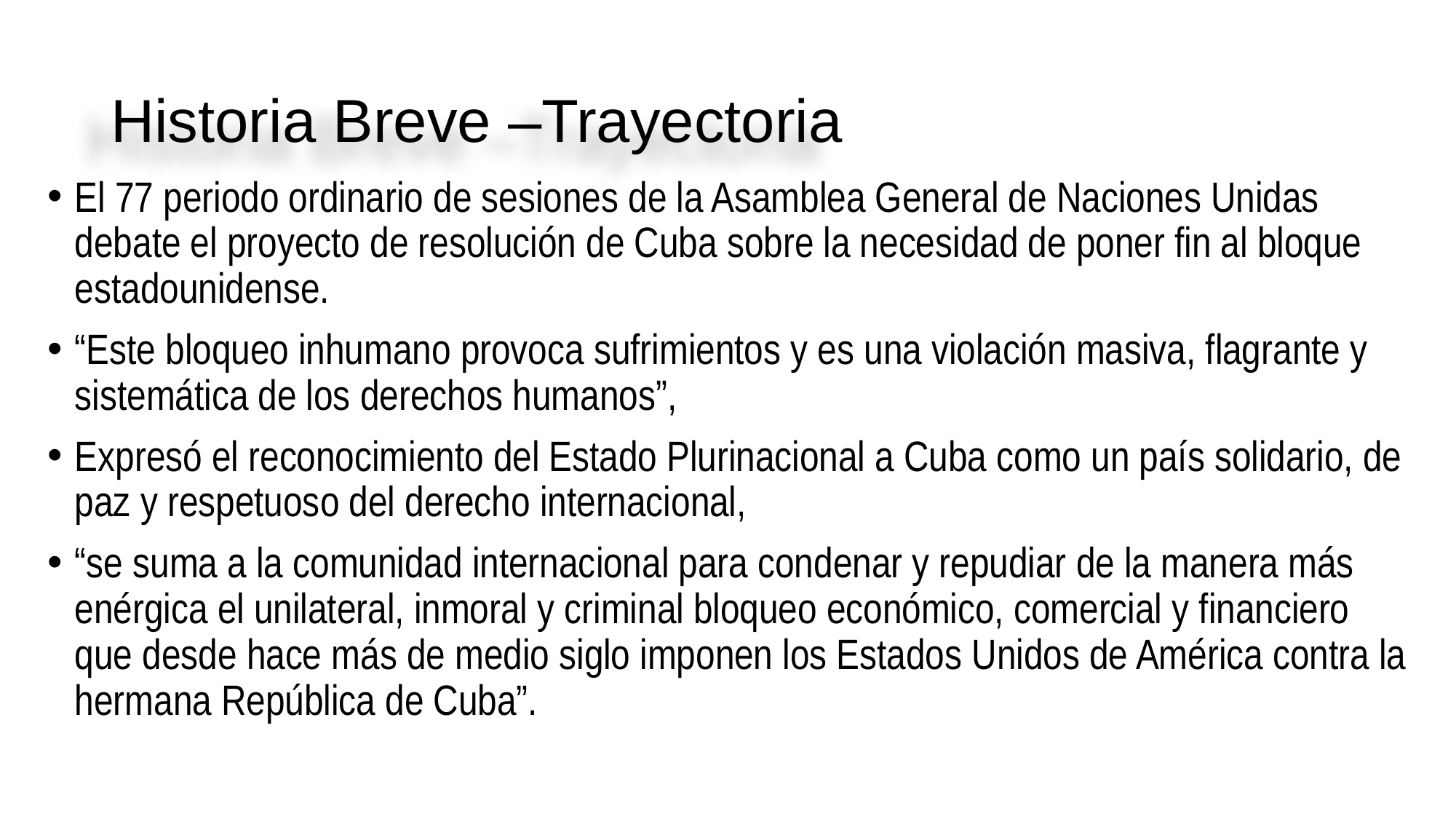

# Historia Breve –Trayectoria
El 77 periodo ordinario de sesiones de la Asamblea General de Naciones Unidas debate el proyecto de resolución de Cuba sobre la necesidad de poner fin al bloque estadounidense.
“Este bloqueo inhumano provoca sufrimientos y es una violación masiva, flagrante y sistemática de los derechos humanos”,
Expresó el reconocimiento del Estado Plurinacional a Cuba como un país solidario, de paz y respetuoso del derecho internacional,
“se suma a la comunidad internacional para condenar y repudiar de la manera más enérgica el unilateral, inmoral y criminal bloqueo económico, comercial y financiero que desde hace más de medio siglo imponen los Estados Unidos de América contra la hermana República de Cuba”.